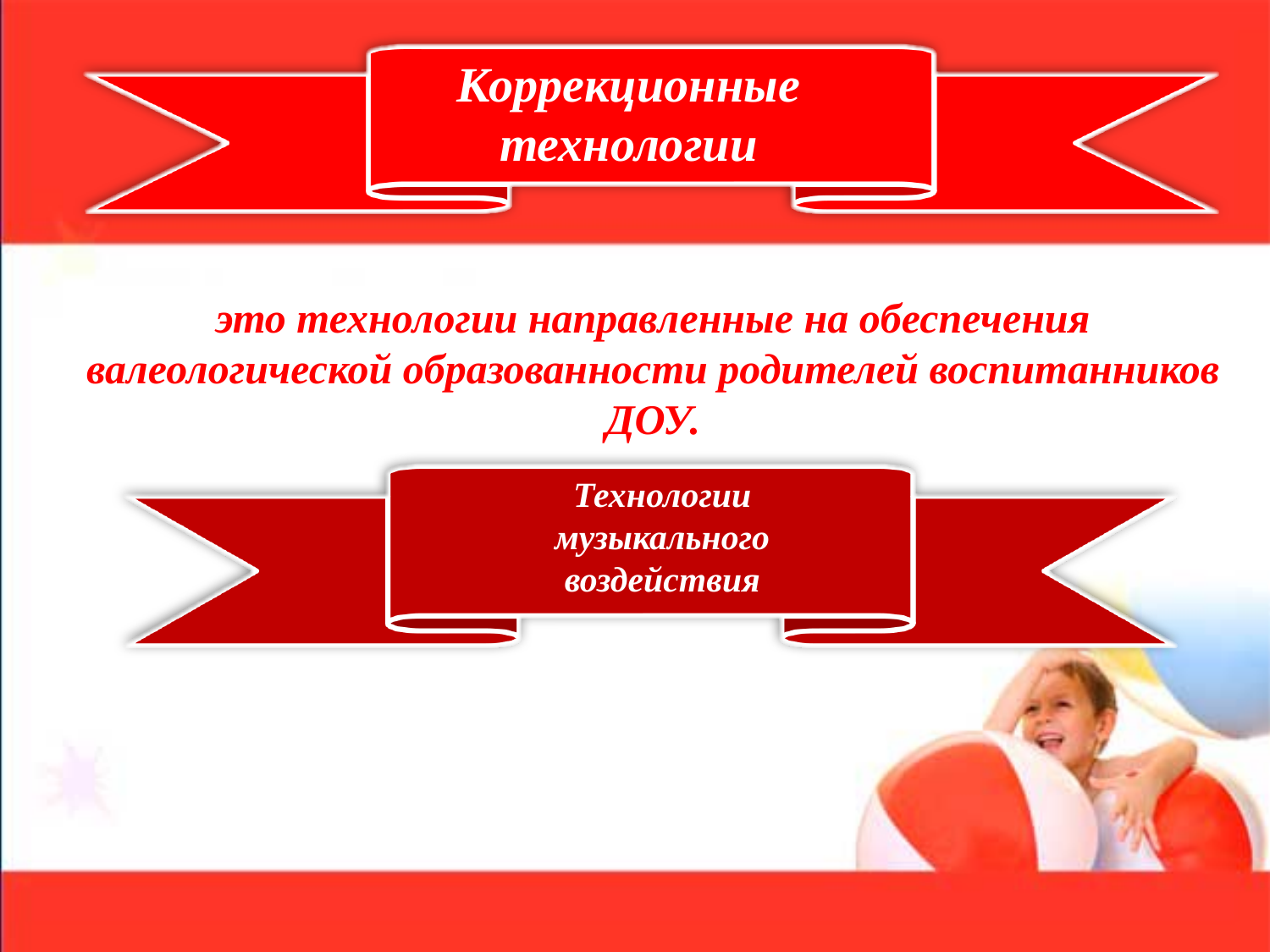

Коррекционные технологии
это технологии направленные на обеспечения валеологической образованности родителей воспитанников ДОУ.

Технологии музыкального воздействия
#

Технологии музыкального воздействия